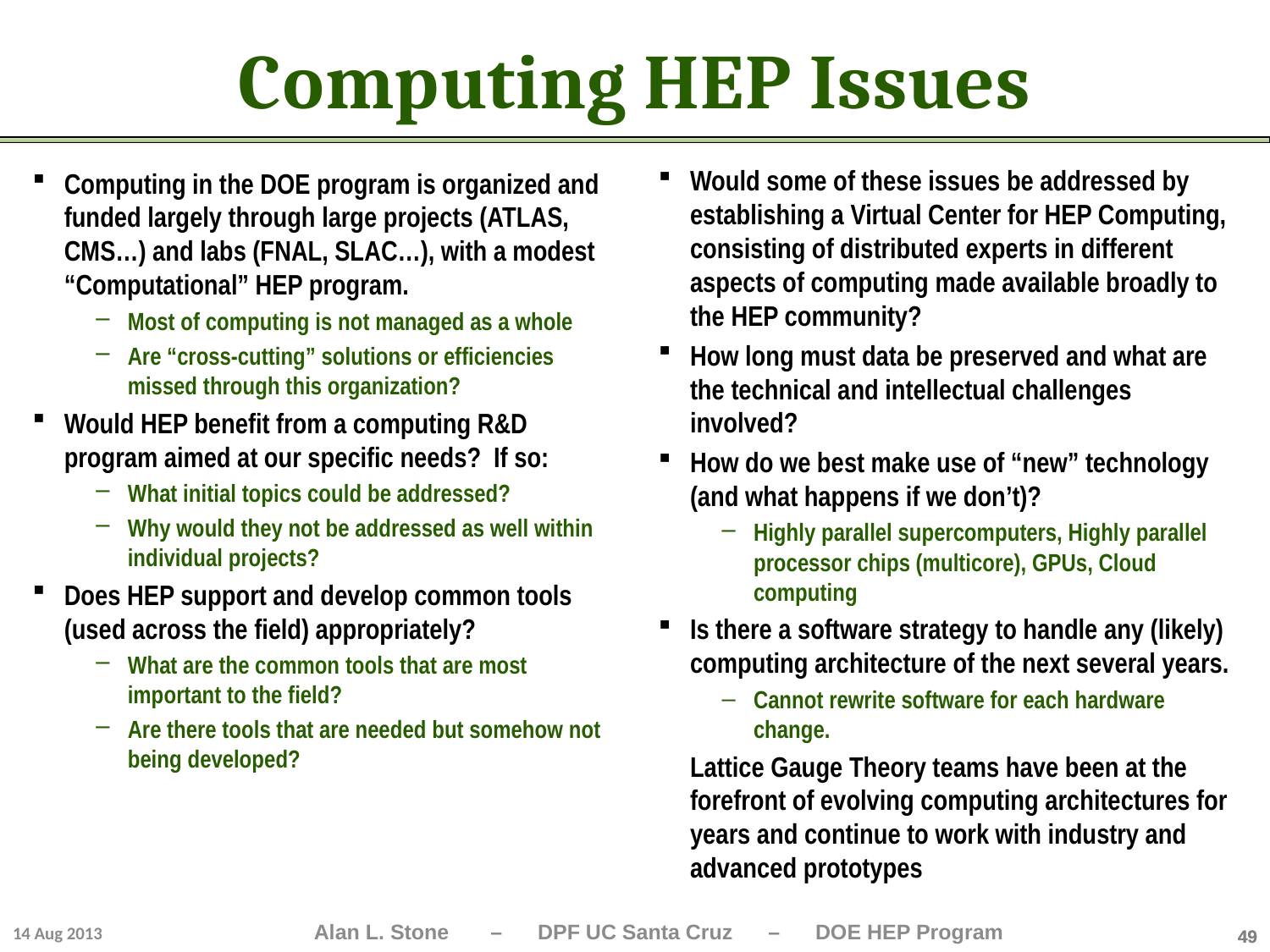

# Computing HEP Issues
Would some of these issues be addressed by establishing a Virtual Center for HEP Computing, consisting of distributed experts in different aspects of computing made available broadly to the HEP community?
How long must data be preserved and what are the technical and intellectual challenges involved?
How do we best make use of “new” technology (and what happens if we don’t)?
Highly parallel supercomputers, Highly parallel processor chips (multicore), GPUs, Cloud computing
Is there a software strategy to handle any (likely) computing architecture of the next several years.
Cannot rewrite software for each hardware change.
     Lattice Gauge Theory teams have been at the forefront of evolving computing architectures for years and continue to work with industry and advanced prototypes
Computing in the DOE program is organized and funded largely through large projects (ATLAS, CMS…) and labs (FNAL, SLAC…), with a modest “Computational” HEP program.
Most of computing is not managed as a whole
Are “cross-cutting” solutions or efficiencies missed through this organization?
Would HEP benefit from a computing R&D program aimed at our specific needs?  If so:
What initial topics could be addressed?
Why would they not be addressed as well within individual projects?
Does HEP support and develop common tools (used across the field) appropriately?
What are the common tools that are most important to the field?
Are there tools that are needed but somehow not being developed?
14 Aug 2013
49